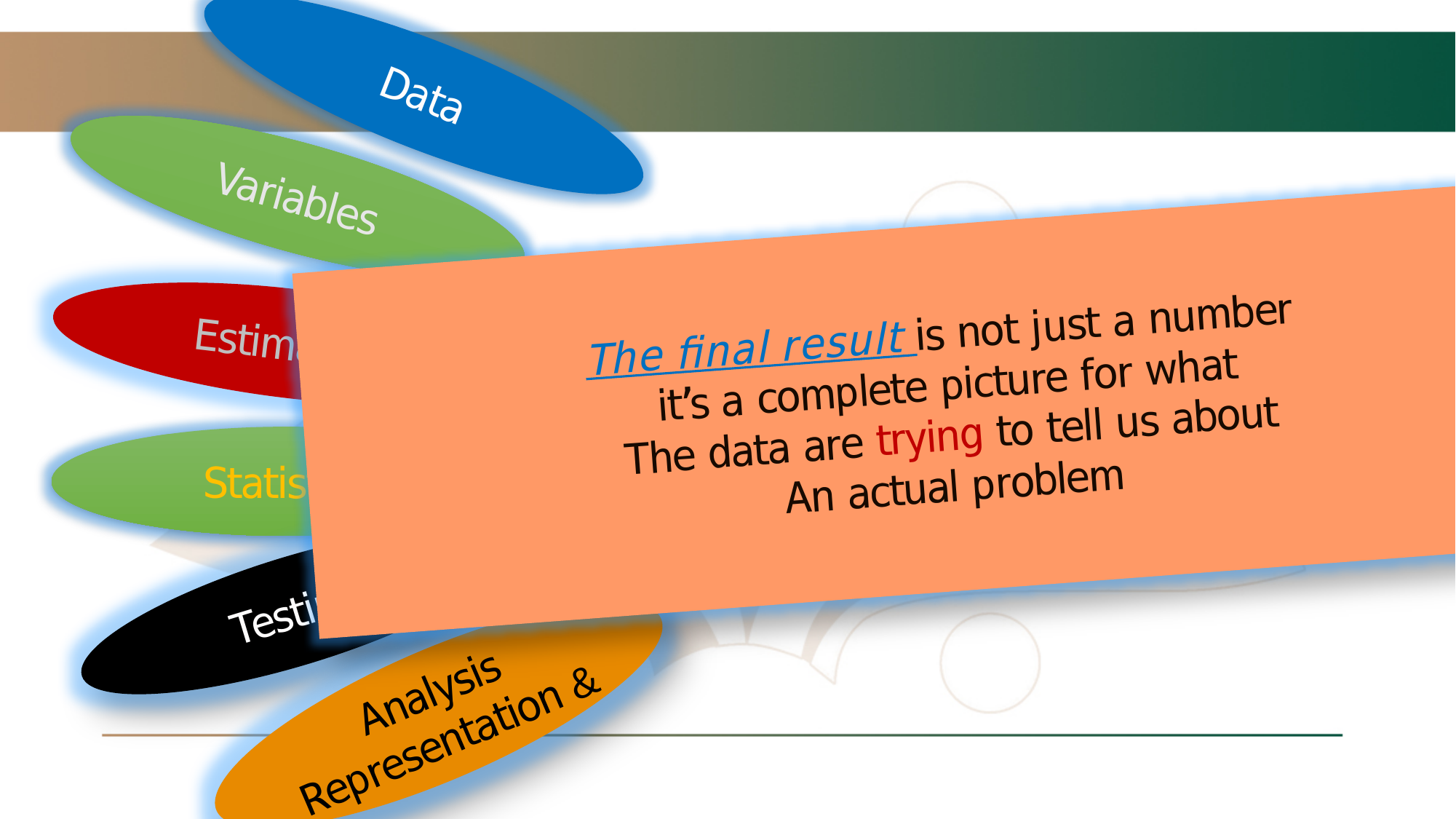

Data
Variables
The final result is not just a number
it’s a complete picture for what
The data are trying to tell us about
An actual problem
Estimation
Statistics
Testing
Analysis
& Representation